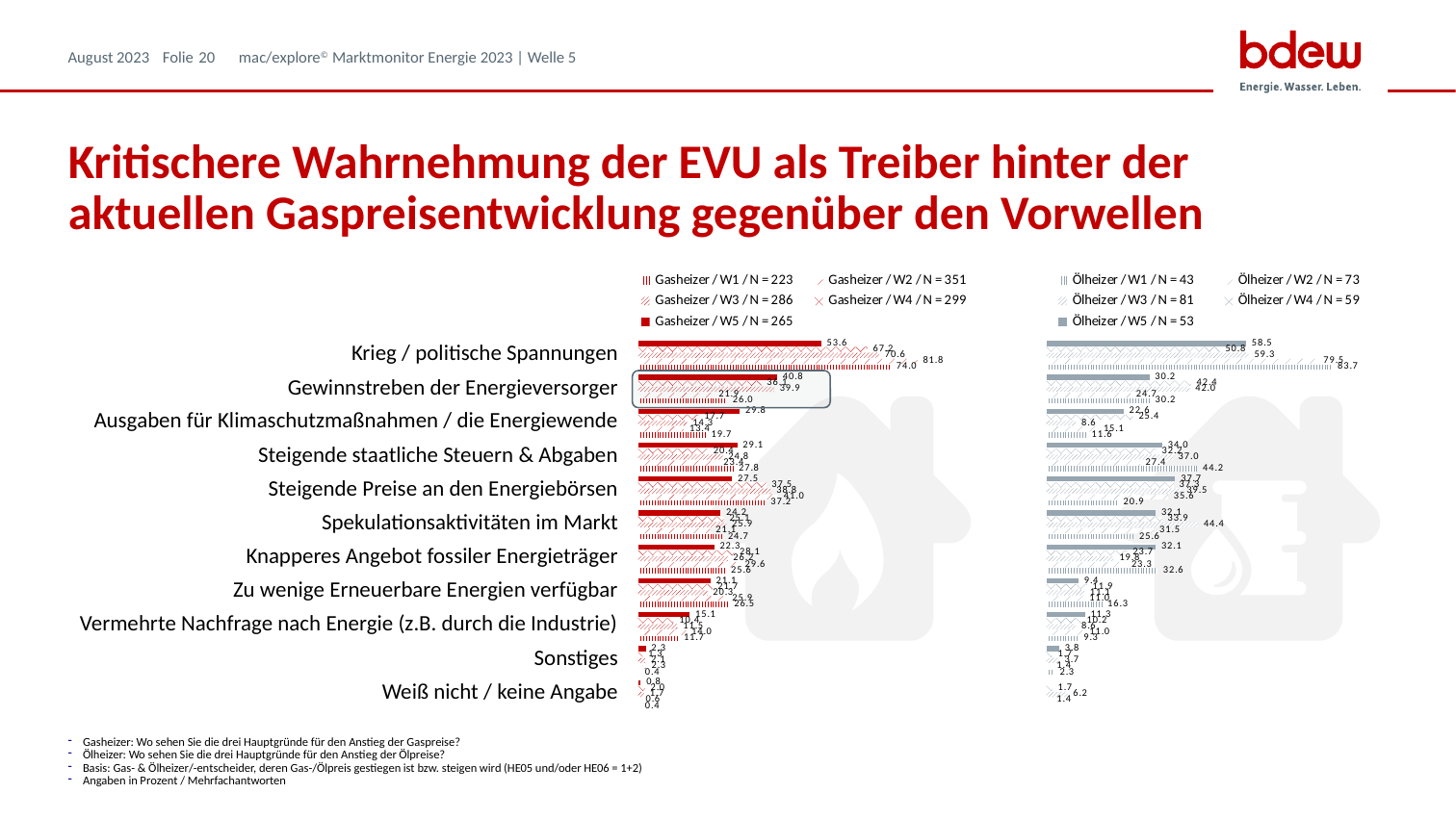

# Kritischere Wahrnehmung der EVU als Treiber hinter der aktuellen Gaspreisentwicklung gegenüber den Vorwellen

### Chart

| Category | Gasheizer / W5 / N = 265 | Gasheizer / W4 / N = 299 | Gasheizer / W3 / N = 286 | Gasheizer / W2 / N = 351 | Gasheizer / W1 / N = 223 |
|---|---|---|---|---|---|
| Krieg / politische Spannungen | 53.58490566037736 | 67.2 | 70.62937062937063 | 81.8 | 73.99103139013454 |
| Gewinnstreben der Energieversorger | 40.75471698113208 | 36.1 | 39.86013986013986 | 21.9 | 26.00896860986547 |
| Ausgaben für Klimaschutzmaßnahmen / die Energiewende | 29.81132075471698 | 17.7 | 14.335664335664337 | 13.4 | 19.730941704035875 |
| Steigende staatliche Steuern & Abgaben | 29.056603773584904 | 20.4 | 24.825174825174827 | 23.4 | 27.802690582959645 |
| Steigende Preise an den Energiebörsen | 27.547169811320753 | 37.5 | 38.81118881118881 | 41.0 | 37.219730941704036 |
| Spekulationsaktivitäten im Markt | 24.150943396226417 | 25.1 | 25.874125874125873 | 21.1 | 24.663677130044842 |
| Knapperes Angebot fossiler Energieträger | 22.264150943396228 | 28.1 | 26.223776223776223 | 29.6 | 25.56053811659193 |
| Zu wenige Erneuerbare Energien verfügbar | 21.132075471698116 | 21.7 | 20.27972027972028 | 25.9 | 26.45739910313901 |
| Vermehrte Nachfrage nach Energie (z.B. durch die Industrie) | 15.09433962264151 | 10.4 | 11.538461538461538 | 14.0 | 11.659192825112108 |
| Sonstiges | 2.2641509433962264 | 1.3 | 2.097902097902098 | 2.3 | 0.4484304932735426 |
| Weiß nicht / keine Angabe | 0.7547169811320755 | 2.0 | 1.7482517482517483 | 0.6 | 0.4484304932735426 |

### Chart

| Category | Ölheizer / W5 / N = 53 | Ölheizer / W4 / N = 59 | Ölheizer / W3 / N = 81 | Ölheizer / W2 / N = 73 | Ölheizer / W1 / N = 43 |
|---|---|---|---|---|---|
| Krieg / politische Spannungen | 58.490566037735846 | 50.8 | 59.25925925925925 | 79.5 | 83.72093023255815 |
| Gewinnstreben der Energieversorger | 30.18867924528302 | 42.4 | 41.9753086419753 | 24.7 | 30.23255813953488 |
| Ausgaben für Klimaschutzmaßnahmen / die Energiewende | 22.641509433962266 | 25.4 | 8.641975308641975 | 15.1 | 11.627906976744185 |
| Steigende staatliche Steuern & Abgaben | 33.9622641509434 | 32.2 | 37.03703703703704 | 27.4 | 44.18604651162791 |
| Steigende Preise an den Energiebörsen | 37.735849056603776 | 37.3 | 39.50617283950617 | 35.6 | 20.930232558139537 |
| Spekulationsaktivitäten im Markt | 32.075471698113205 | 33.9 | 44.44444444444444 | 31.5 | 25.581395348837212 |
| Knapperes Angebot fossiler Energieträger | 32.075471698113205 | 23.7 | 19.753086419753085 | 23.3 | 32.55813953488372 |
| Zu wenige Erneuerbare Energien verfügbar | 9.433962264150944 | 11.9 | 11.11111111111111 | 11.0 | 16.27906976744186 |
| Vermehrte Nachfrage nach Energie (z.B. durch die Industrie) | 11.320754716981133 | 10.2 | 8.641975308641975 | 11.0 | 9.30232558139535 |
| Sonstiges | 3.7735849056603774 | 1.7 | 3.7037037037037033 | 1.4 | 2.3255813953488373 |
| Weiß nicht / keine Angabe | None | 1.7 | 6.172839506172839 | 1.4 | None |
| Krieg / politische Spannungen |  |
| --- | --- |
| Gewinnstreben der Energieversorger |  |
| Ausgaben für Klimaschutzmaßnahmen / die Energiewende |  |
| Steigende staatliche Steuern & Abgaben |  |
| Steigende Preise an den Energiebörsen |  |
| Spekulationsaktivitäten im Markt |  |
| Knapperes Angebot fossiler Energieträger |  |
| Zu wenige Erneuerbare Energien verfügbar |  |
| Vermehrte Nachfrage nach Energie (z.B. durch die Industrie) |  |
| Sonstiges |  |
| Weiß nicht / keine Angabe |  |

Gasheizer: Wo sehen Sie die drei Hauptgründe für den Anstieg der Gaspreise?
Ölheizer: Wo sehen Sie die drei Hauptgründe für den Anstieg der Ölpreise?
Basis: Gas- & Ölheizer/-entscheider, deren Gas-/Ölpreis gestiegen ist bzw. steigen wird (HE05 und/oder HE06 = 1+2)
Angaben in Prozent / Mehrfachantworten